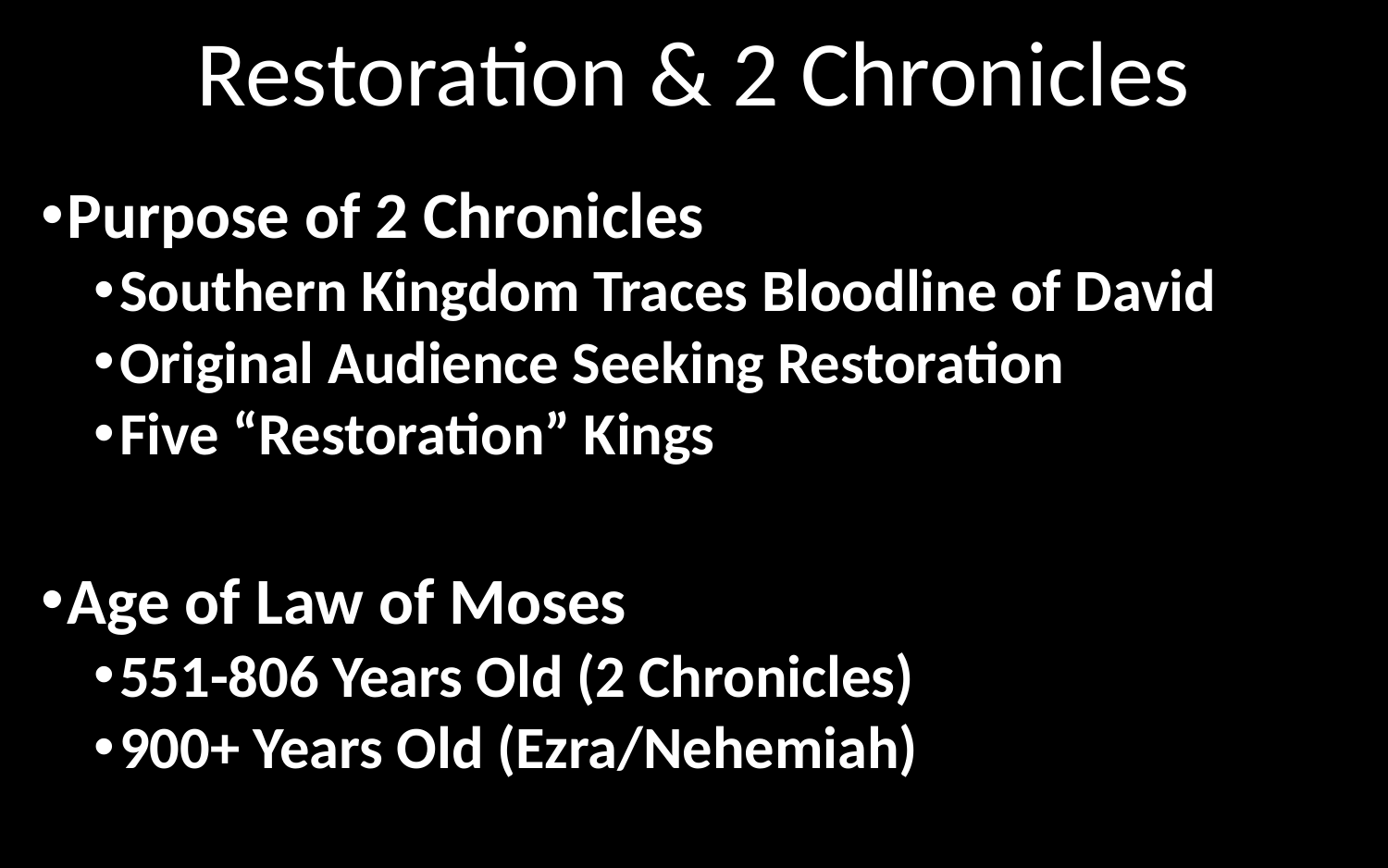

# Restoration & 2 Chronicles
Purpose of 2 Chronicles
Southern Kingdom Traces Bloodline of David
Original Audience Seeking Restoration
Five “Restoration” Kings

Age of Law of Moses
551-806 Years Old (2 Chronicles)
900+ Years Old (Ezra/Nehemiah)